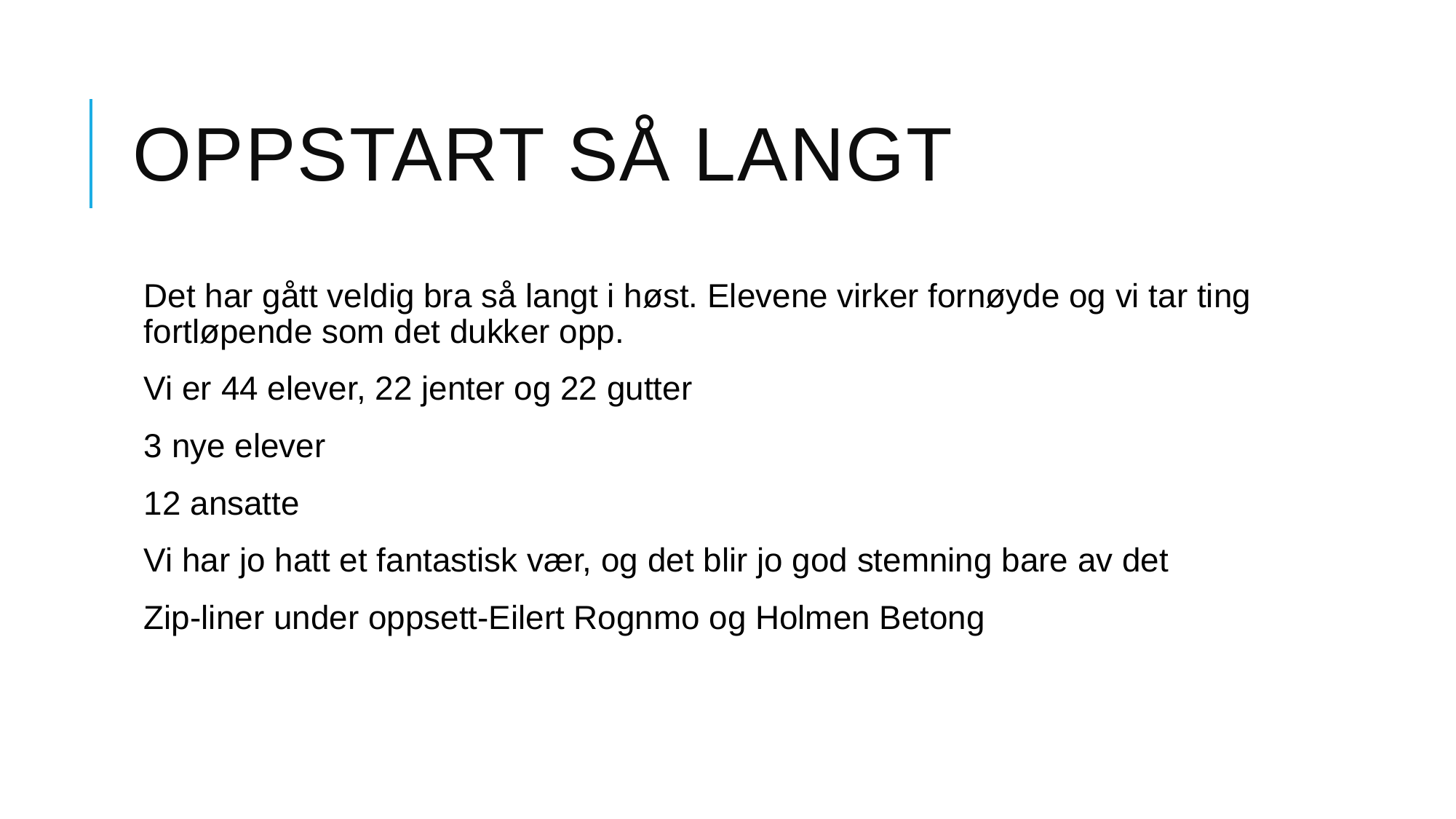

# Oppstart så langt
Det har gått veldig bra så langt i høst. Elevene virker fornøyde og vi tar ting fortløpende som det dukker opp.
Vi er 44 elever, 22 jenter og 22 gutter
3 nye elever
12 ansatte
Vi har jo hatt et fantastisk vær, og det blir jo god stemning bare av det
Zip-liner under oppsett-Eilert Rognmo og Holmen Betong